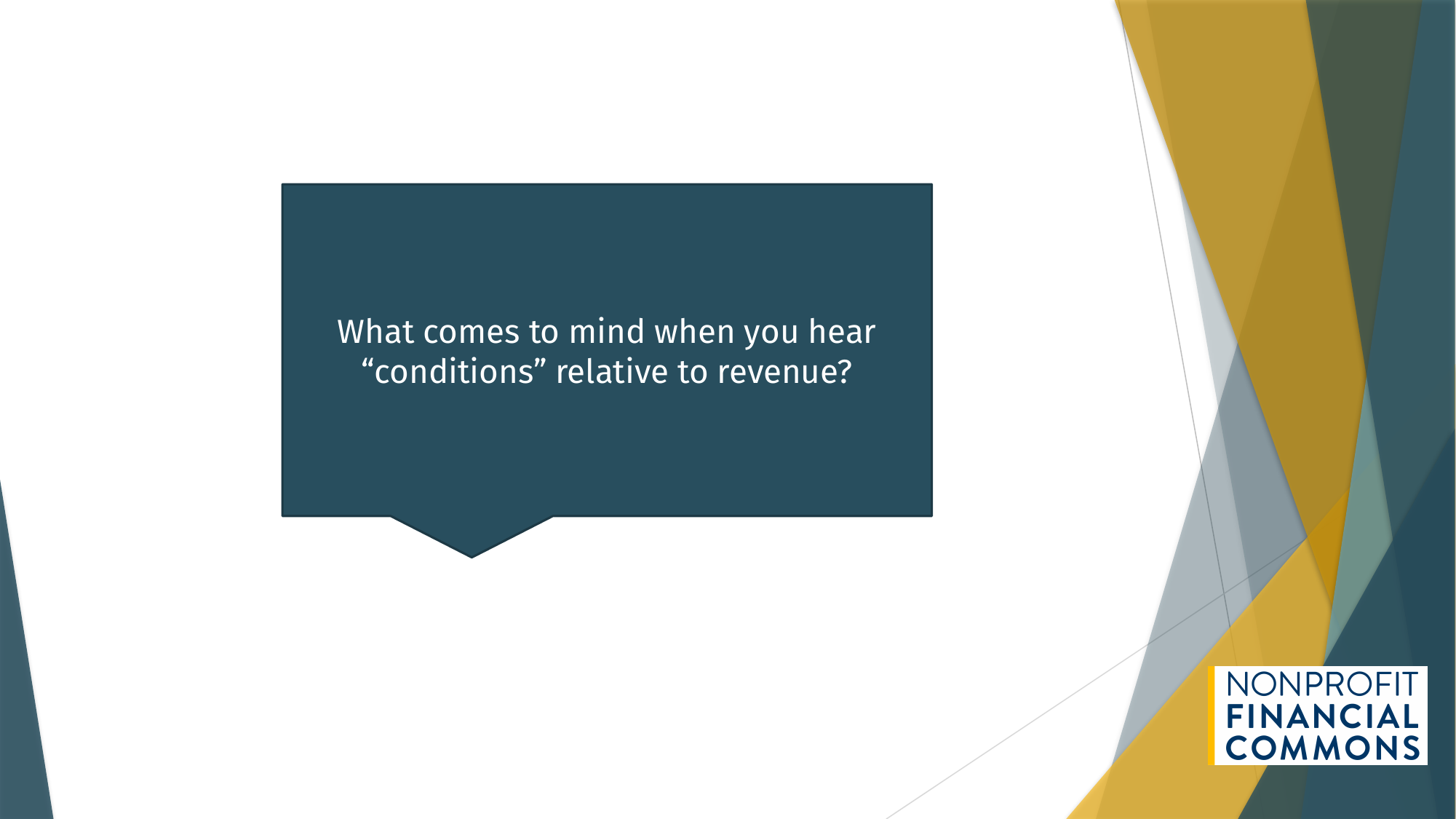

What comes to mind when you hear “conditions” relative to revenue?